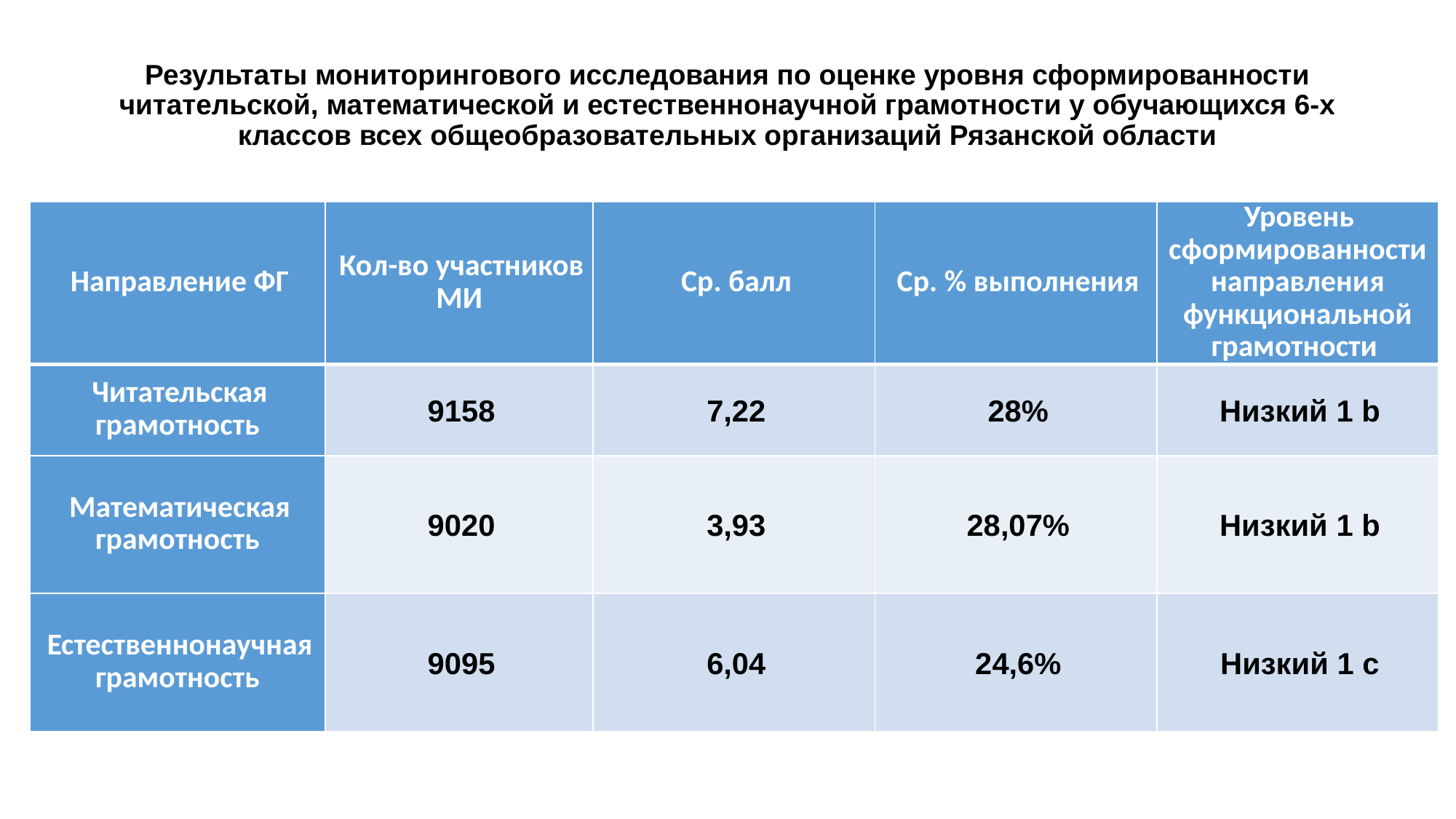

# Результаты мониторингового исследования по оценке уровня сформированности читательской, математической и естественнонаучной грамотности у обучающихся 6-х классов всех общеобразовательных организаций Рязанской области
| Направление ФГ | Кол-во участников МИ | Ср. балл | Ср. % выполнения | Уровень сформированности направления функциональной грамотности |
| --- | --- | --- | --- | --- |
| Читательская грамотность | 9158 | 7,22 | 28% | Низкий 1 b |
| Математическая грамотность | 9020 | 3,93 | 28,07% | Низкий 1 b |
| Естественнонаучная грамотность | 9095 | 6,04 | 24,6% | Низкий 1 с |